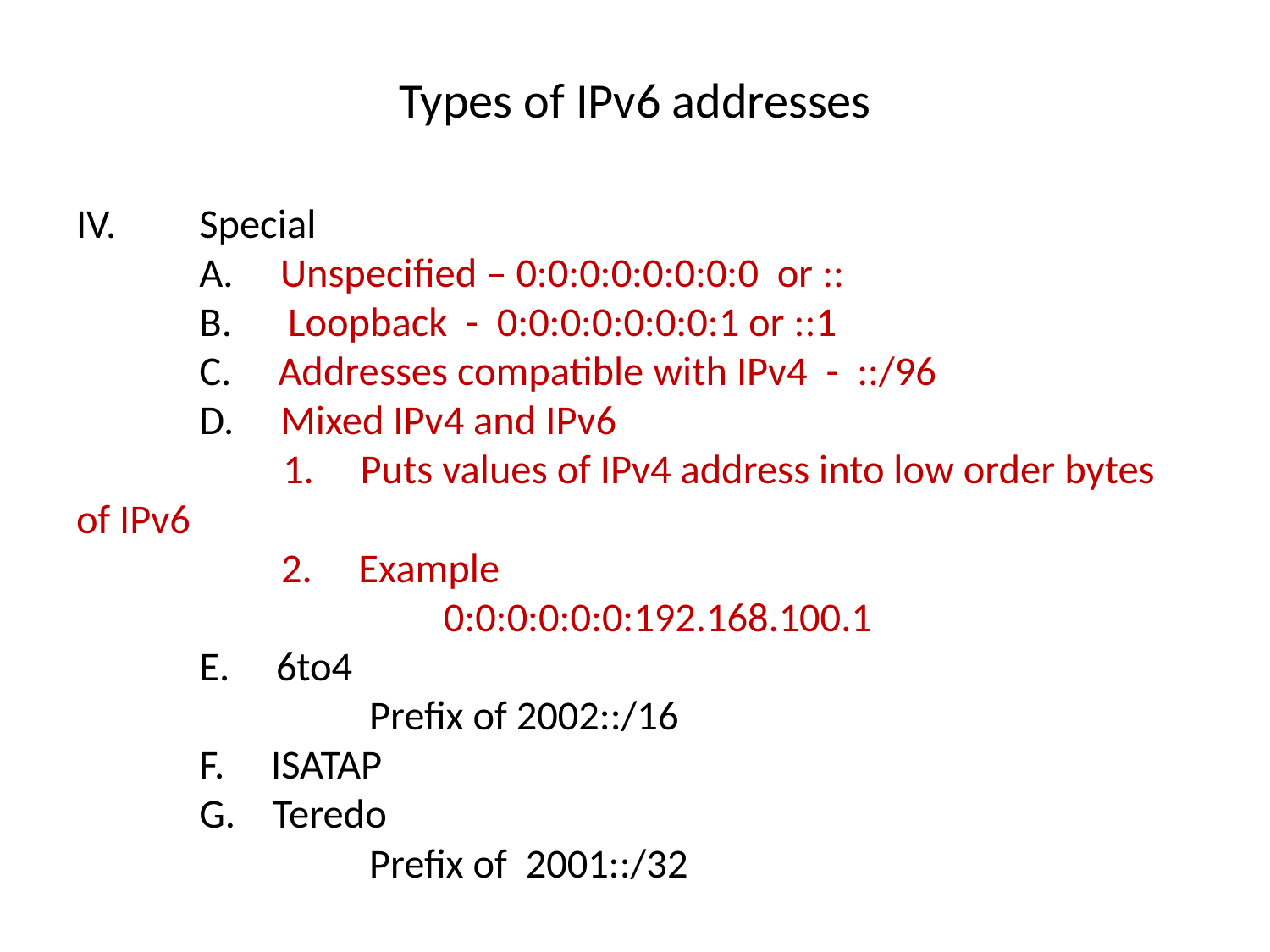

# Types of IPv6 addresses
IV.	Special
      	A.     Unspecified – 0:0:0:0:0:0:0:0  or ::
      	B.      Loopback  -  0:0:0:0:0:0:0:1 or ::1
      	C.     Addresses compatible with IPv4  -  ::/96
      	D.     Mixed IPv4 and IPv6
          	         1.     Puts values of IPv4 address into low order bytes 			of IPv6
                      2.     Example
              	             0:0:0:0:0:0:192.168.100.1
	E.     6to4
                	     Prefix of 2002::/16
      	F.     ISATAP
      	G.    Teredo
                 	     Prefix of  2001::/32